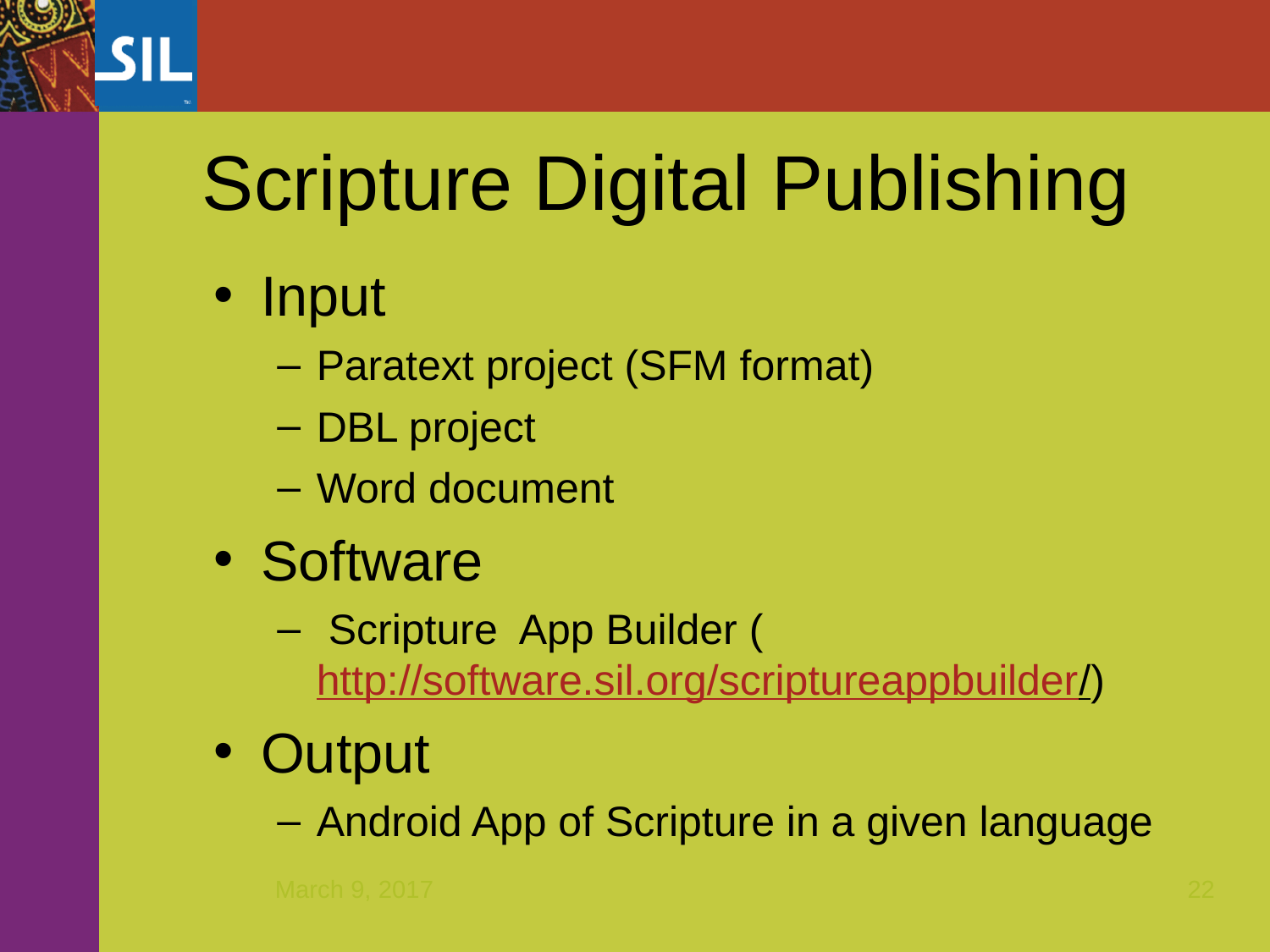

Scripture Digital Publishing
Input
Paratext project (SFM format)
DBL project
Word document
Software
 Scripture  App Builder (http://software.sil.org/scriptureappbuilder/)
Output
Android App of Scripture in a given language
March 9, 2017

22